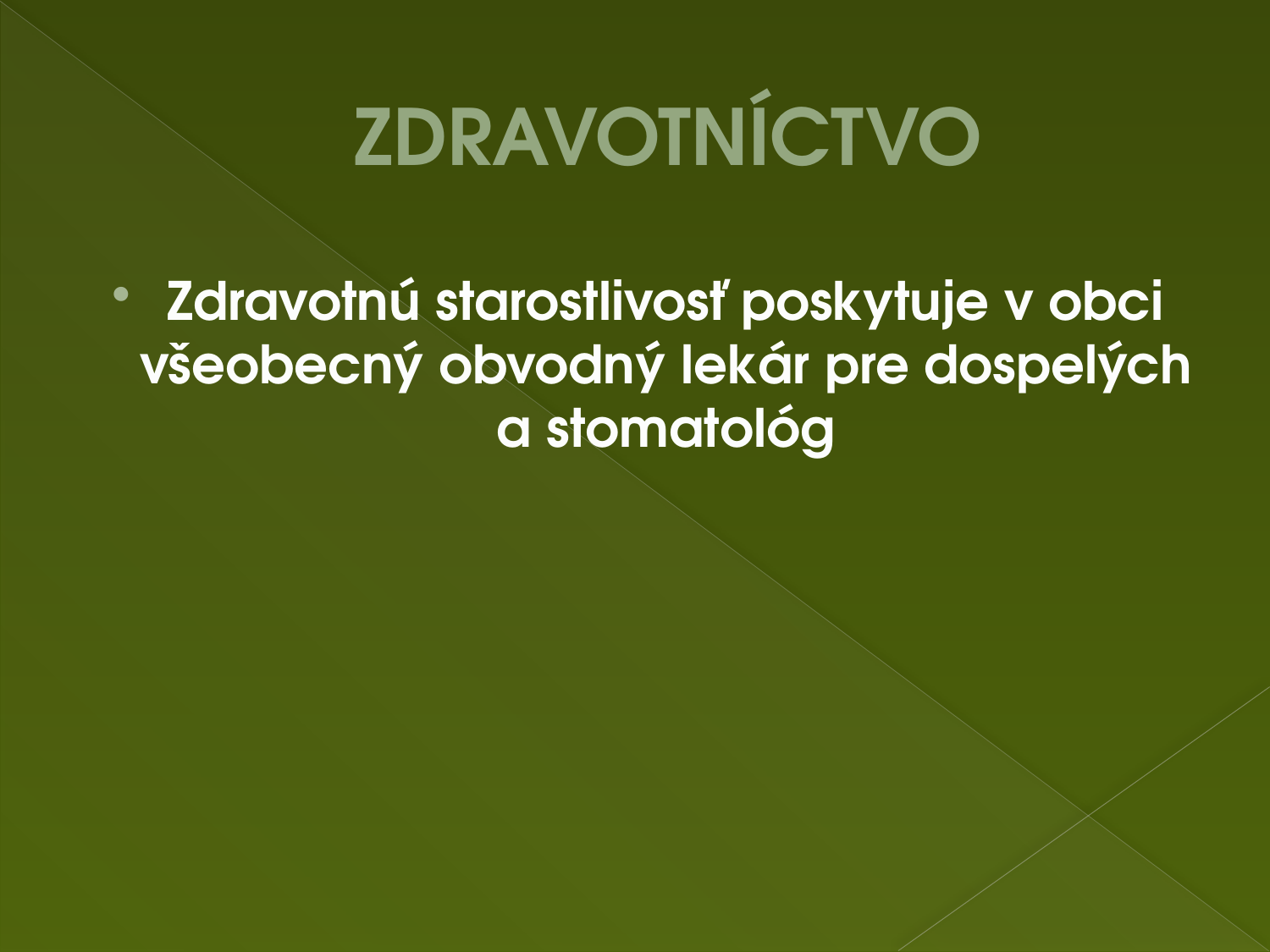

# Zdravotníctvo
Zdravotnú starostlivosť poskytuje v obci všeobecný obvodný lekár pre dospelých a stomatológ